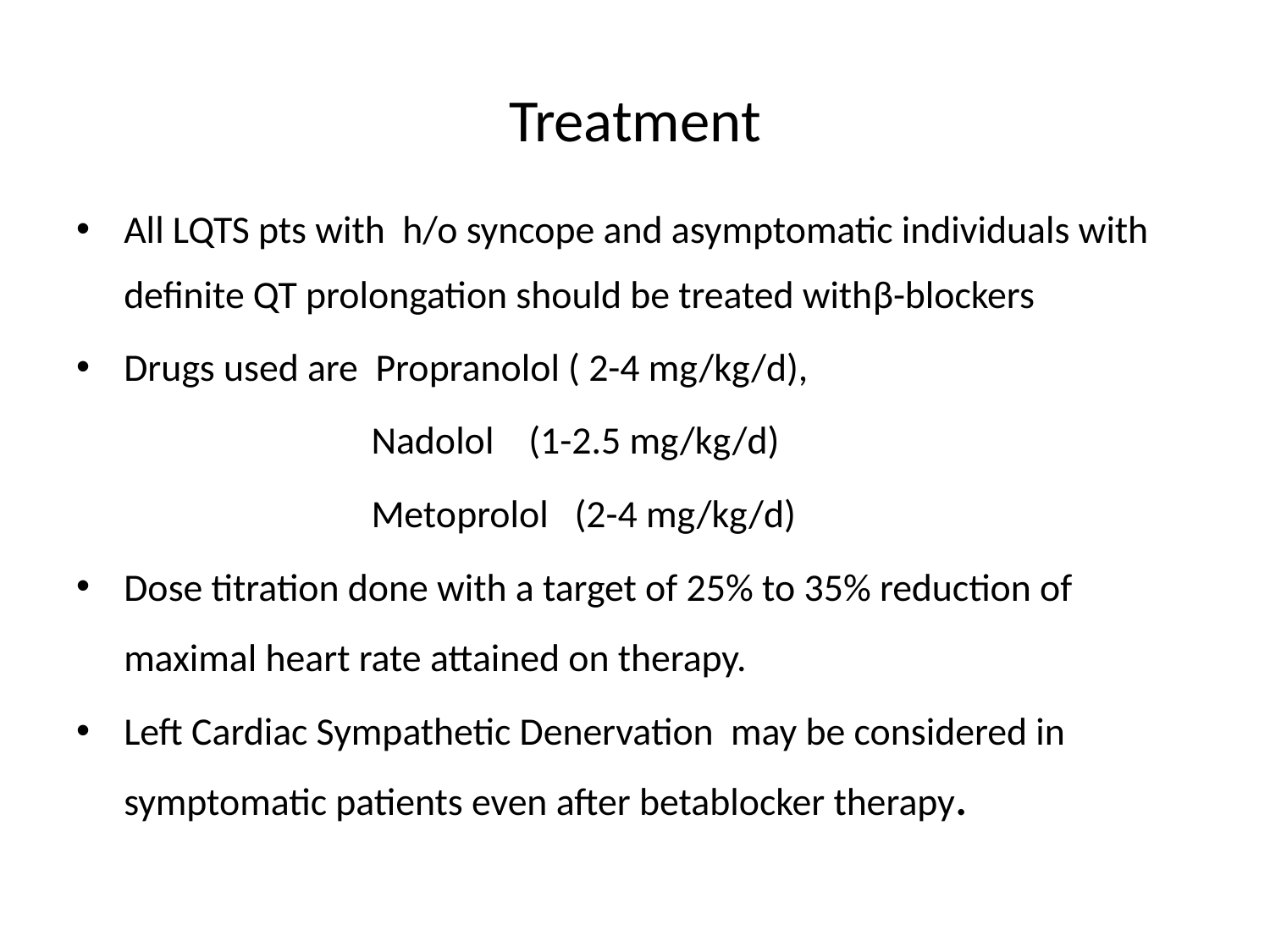

# Treatment
All LQTS pts with  h/o syncope and asymptomatic individuals with definite QT prolongation should be treated withβ-blockers
Drugs used are  Propranolol ( 2-4 mg/kg/d),
                                  Nadolol    (1-2.5 mg/kg/d)
                                  Metoprolol   (2-4 mg/kg/d)
Dose titration done with a target of 25% to 35% reduction of maximal heart rate attained on therapy.
Left Cardiac Sympathetic Denervation  may be considered in symptomatic patients even after betablocker therapy.